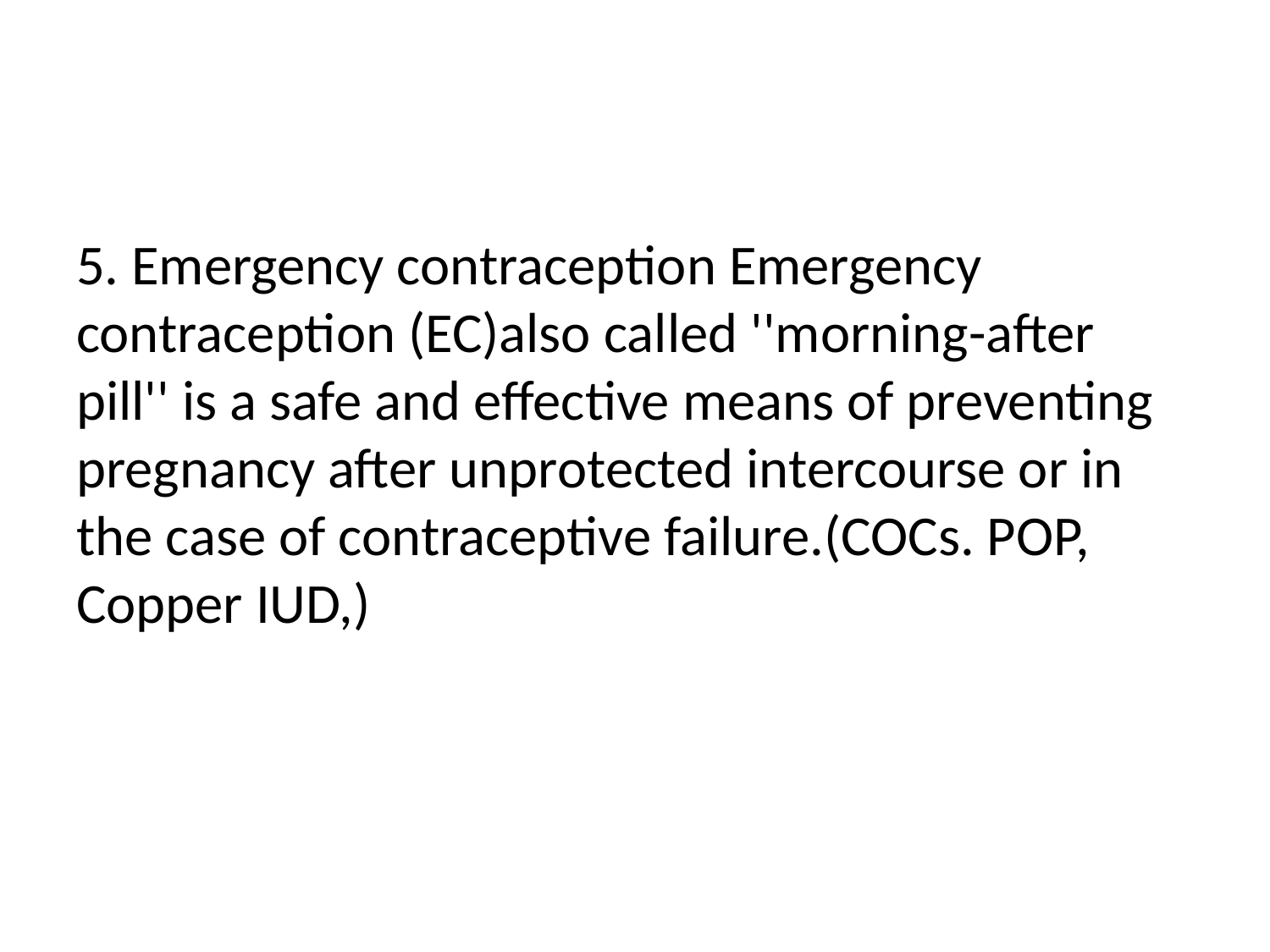

#
5. Emergency contraception Emergency contraception (EC)also called ''morning-after pill'' is a safe and effective means of preventing pregnancy after unprotected intercourse or in the case of contraceptive failure.(COCs. POP, Copper IUD,)